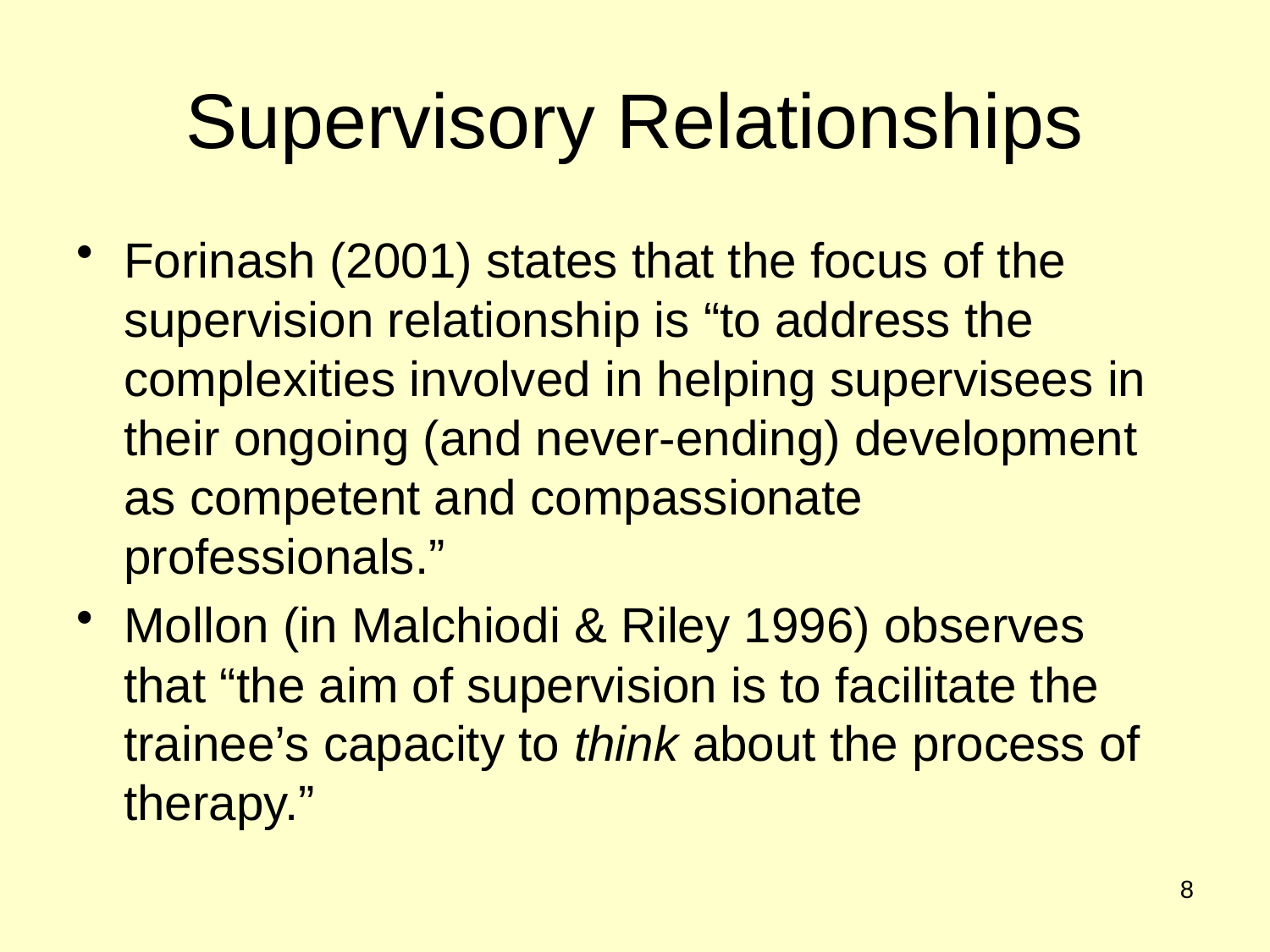

# Supervisory Relationships
Forinash (2001) states that the focus of the supervision relationship is “to address the complexities involved in helping supervisees in their ongoing (and never-ending) development as competent and compassionate professionals.”
Mollon (in Malchiodi & Riley 1996) observes that “the aim of supervision is to facilitate the trainee’s capacity to think about the process of therapy.”

8